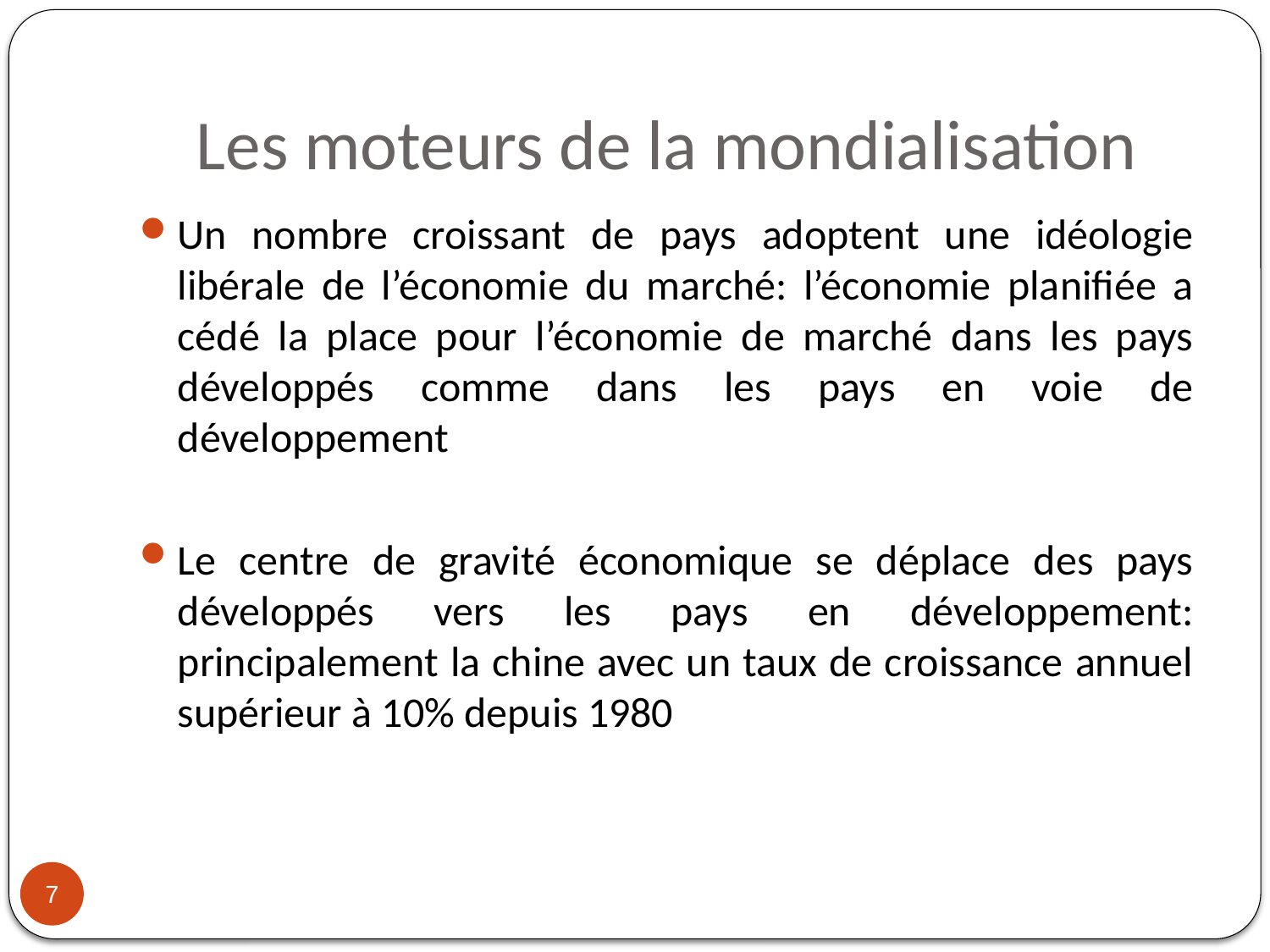

# Les moteurs de la mondialisation
Un nombre croissant de pays adoptent une idéologie libérale de l’économie du marché: l’économie planifiée a cédé la place pour l’économie de marché dans les pays développés comme dans les pays en voie de développement

Le centre de gravité économique se déplace des pays développés vers les pays en développement: principalement la chine avec un taux de croissance annuel supérieur à 10% depuis 1980
7